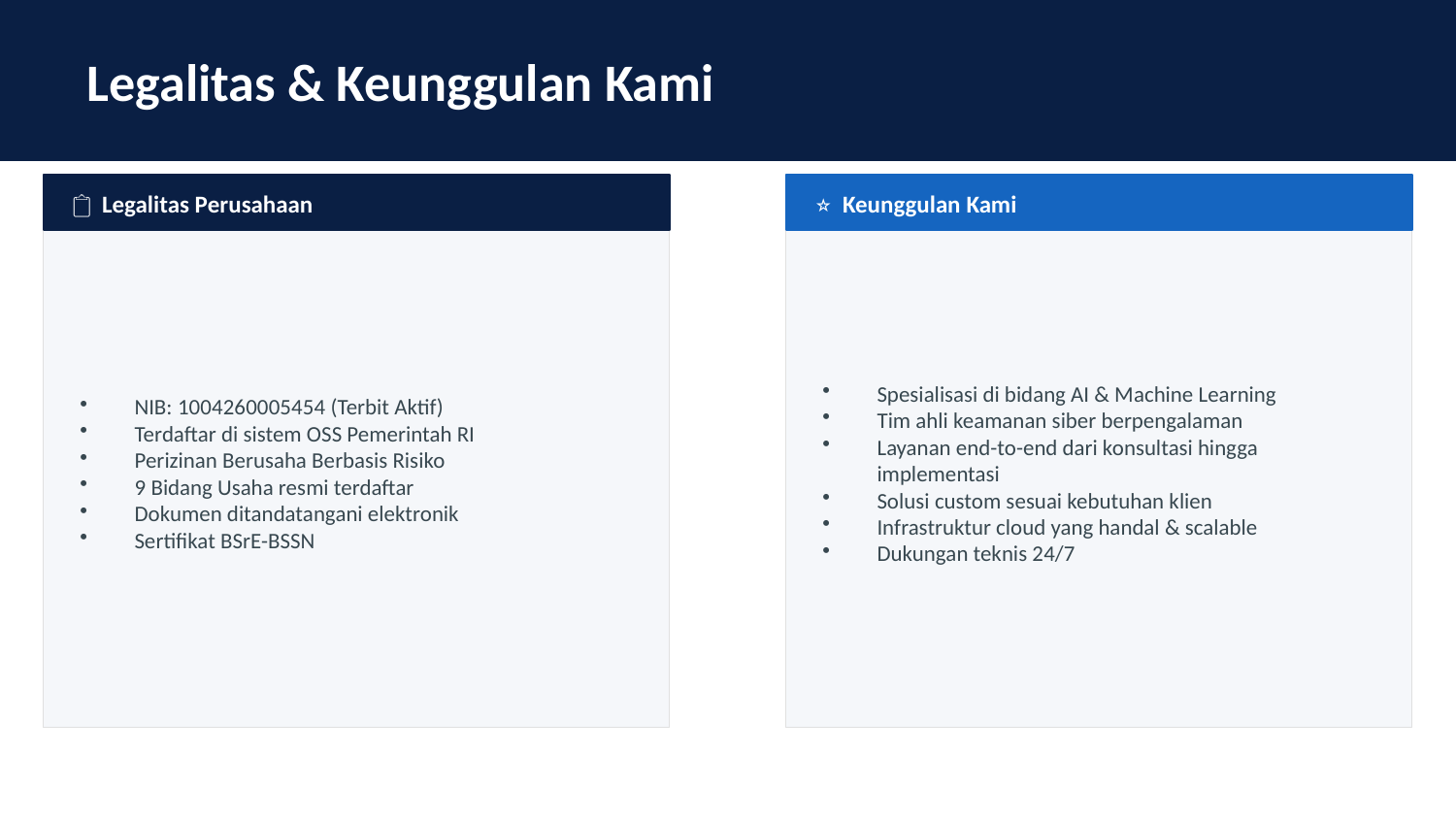

Legalitas & Keunggulan Kami

📋  Legalitas Perusahaan
⭐  Keunggulan Kami
NIB: 1004260005454 (Terbit Aktif)
Terdaftar di sistem OSS Pemerintah RI
Perizinan Berusaha Berbasis Risiko
9 Bidang Usaha resmi terdaftar
Dokumen ditandatangani elektronik
Sertifikat BSrE-BSSN
Spesialisasi di bidang AI & Machine Learning
Tim ahli keamanan siber berpengalaman
Layanan end-to-end dari konsultasi hingga implementasi
Solusi custom sesuai kebutuhan klien
Infrastruktur cloud yang handal & scalable
Dukungan teknis 24/7